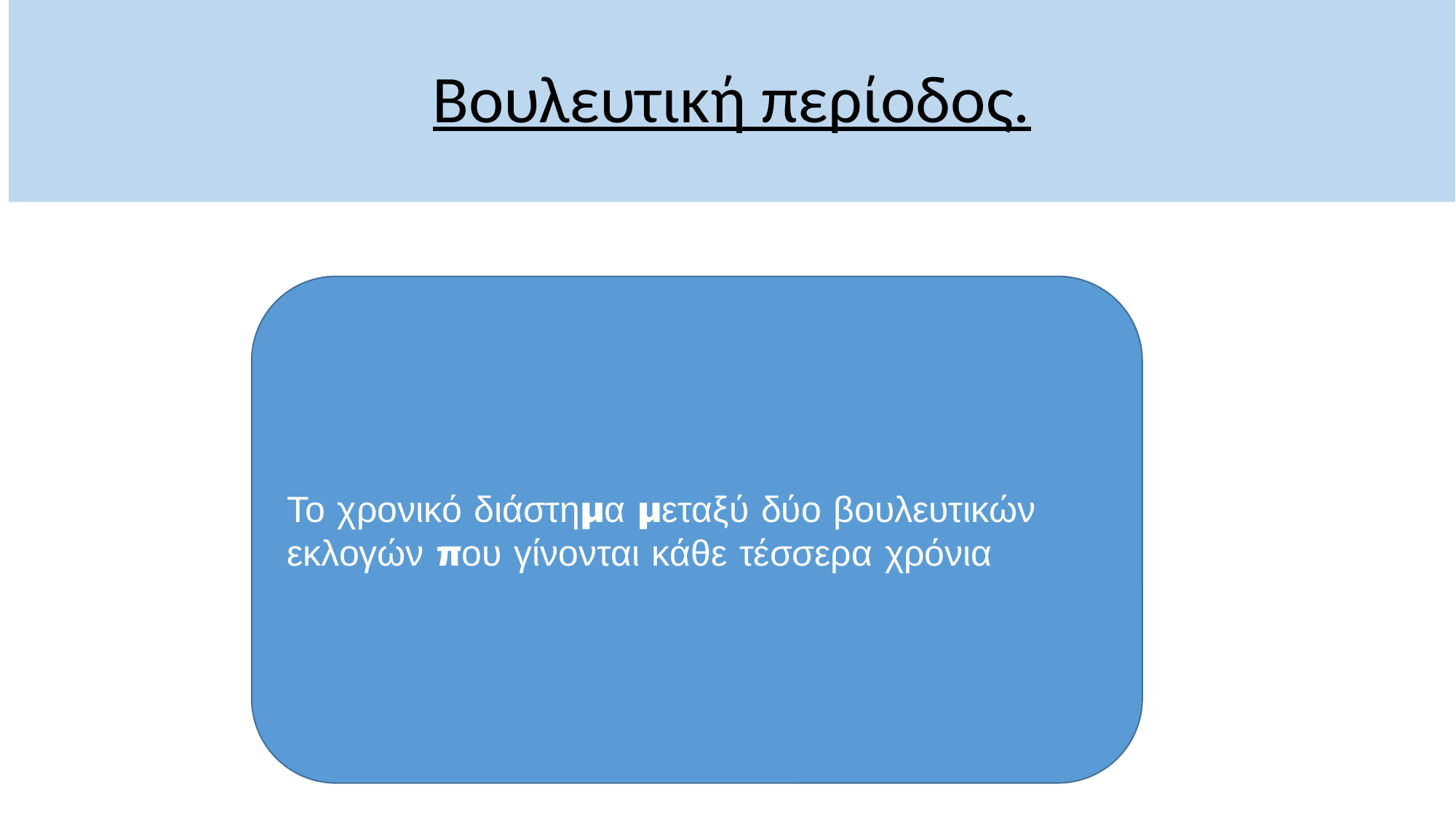

# Βουλευτική περίοδος.

Το χρονικό διάστημα μεταξύ δύο βουλευτικών εκλογών που γίνονται κάθε τέσσερα χρόνια